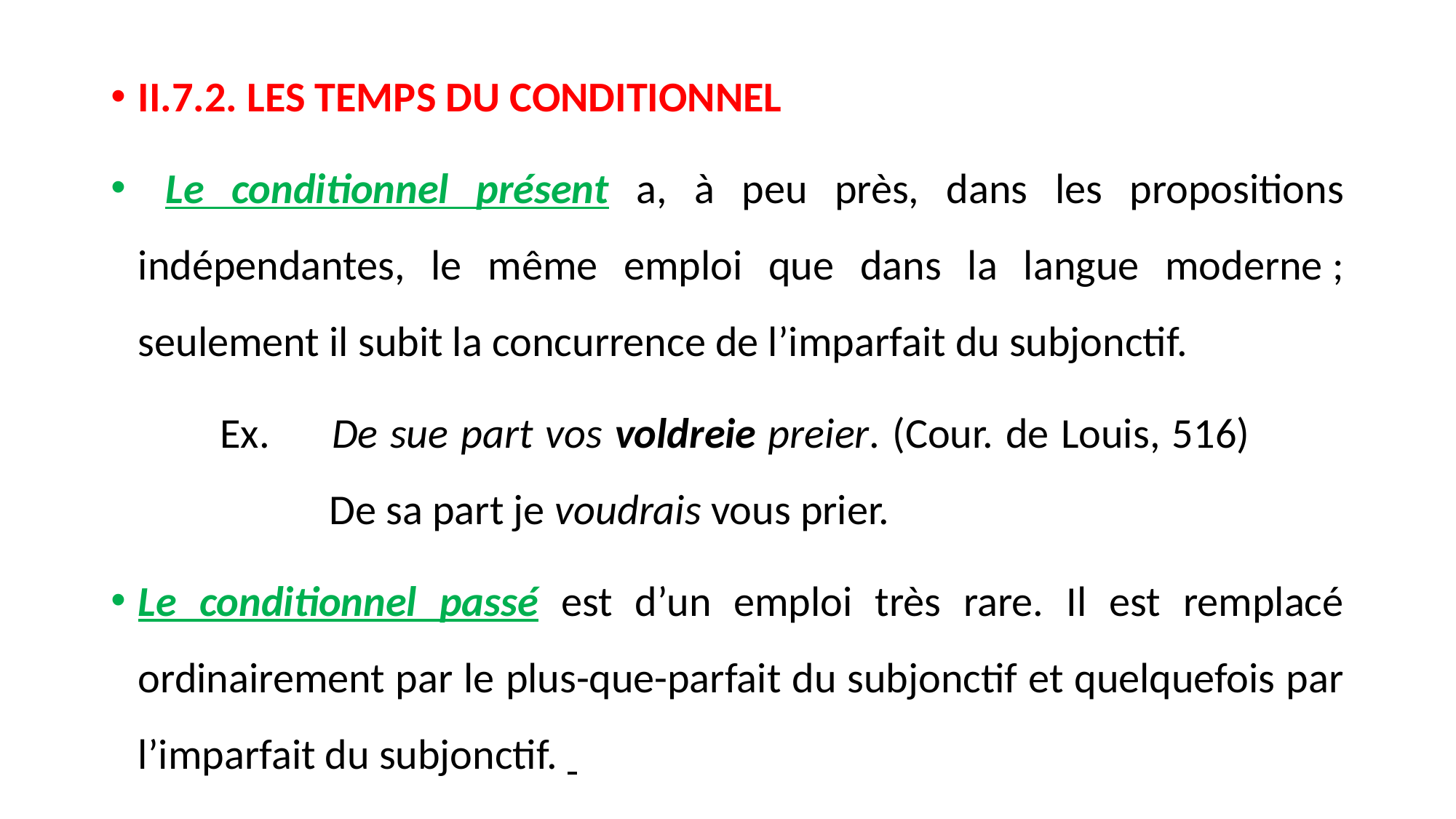

II.7.2. LES TEMPS DU CONDITIONNEL
 Le conditionnel présent a, à peu près, dans les propositions indépendantes, le même emploi que dans la langue moderne ; seulement il subit la concurrence de l’imparfait du subjonctif.
	Ex. 	De sue part vos voldreie preier. (Cour. de Louis, 516)   			De sa part je voudrais vous prier.
Le conditionnel passé est d’un emploi très rare. Il est remplacé ordinairement par le plus-que-parfait du subjonctif et quelquefois par l’imparfait du subjonctif.